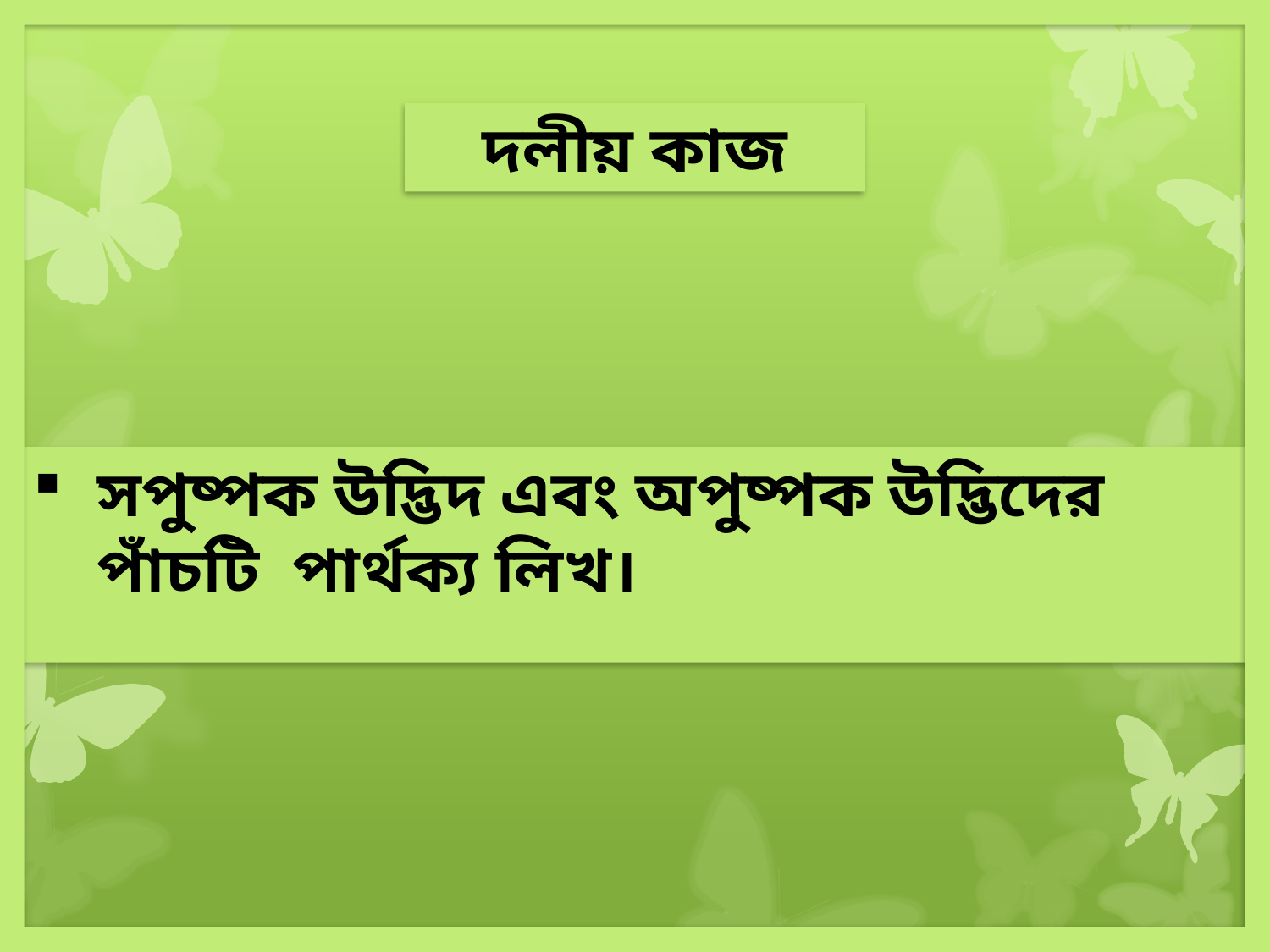

দলীয় কাজ
সপুষ্পক উদ্ভিদ এবং অপুষ্পক উদ্ভিদের  পাঁচটি  পার্থক্য লিখ।